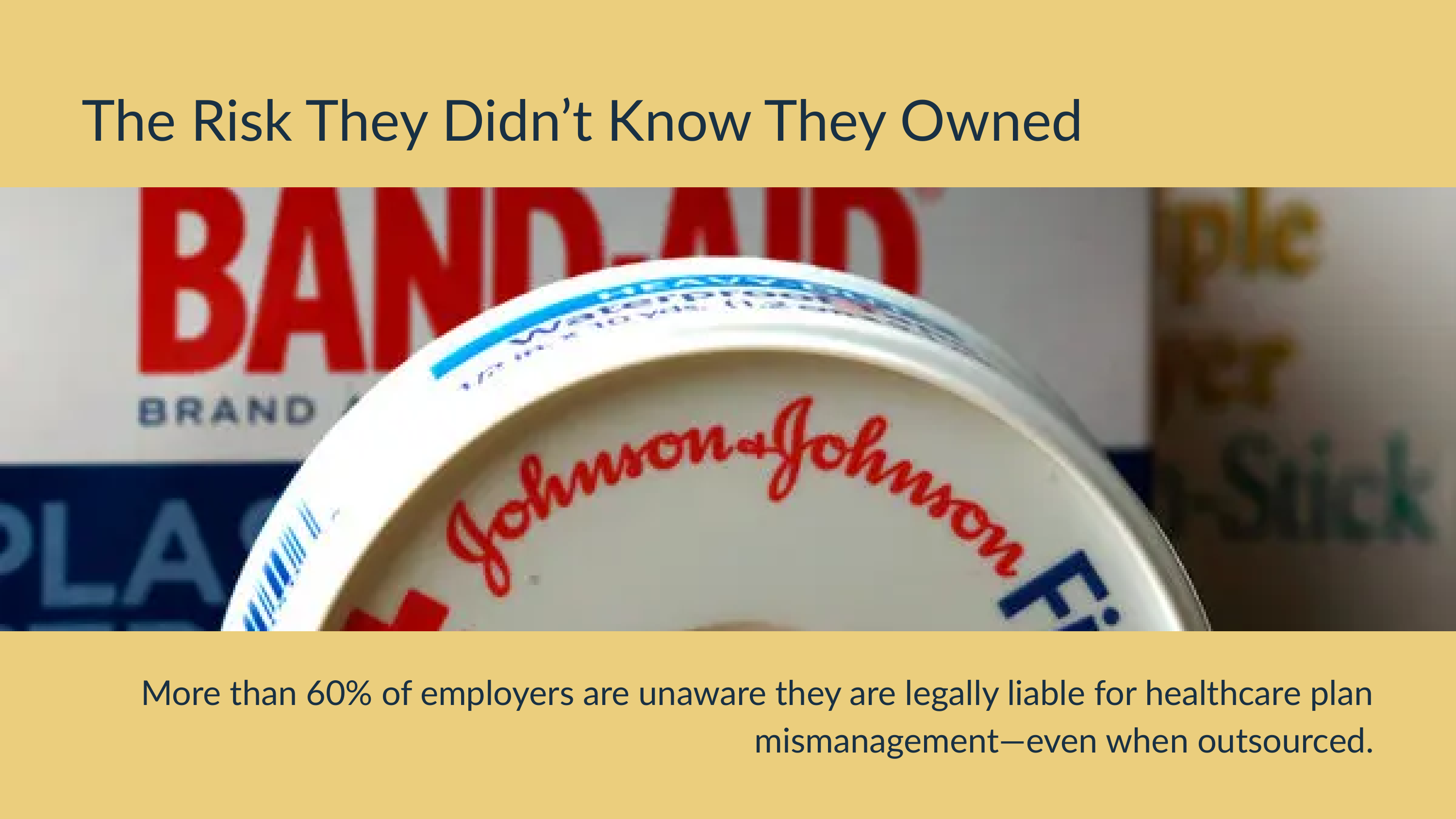

The Risk They Didn’t Know They Owned

More than 60% of employers are unaware they are legally liable for healthcare plan mismanagement—even when outsourced.